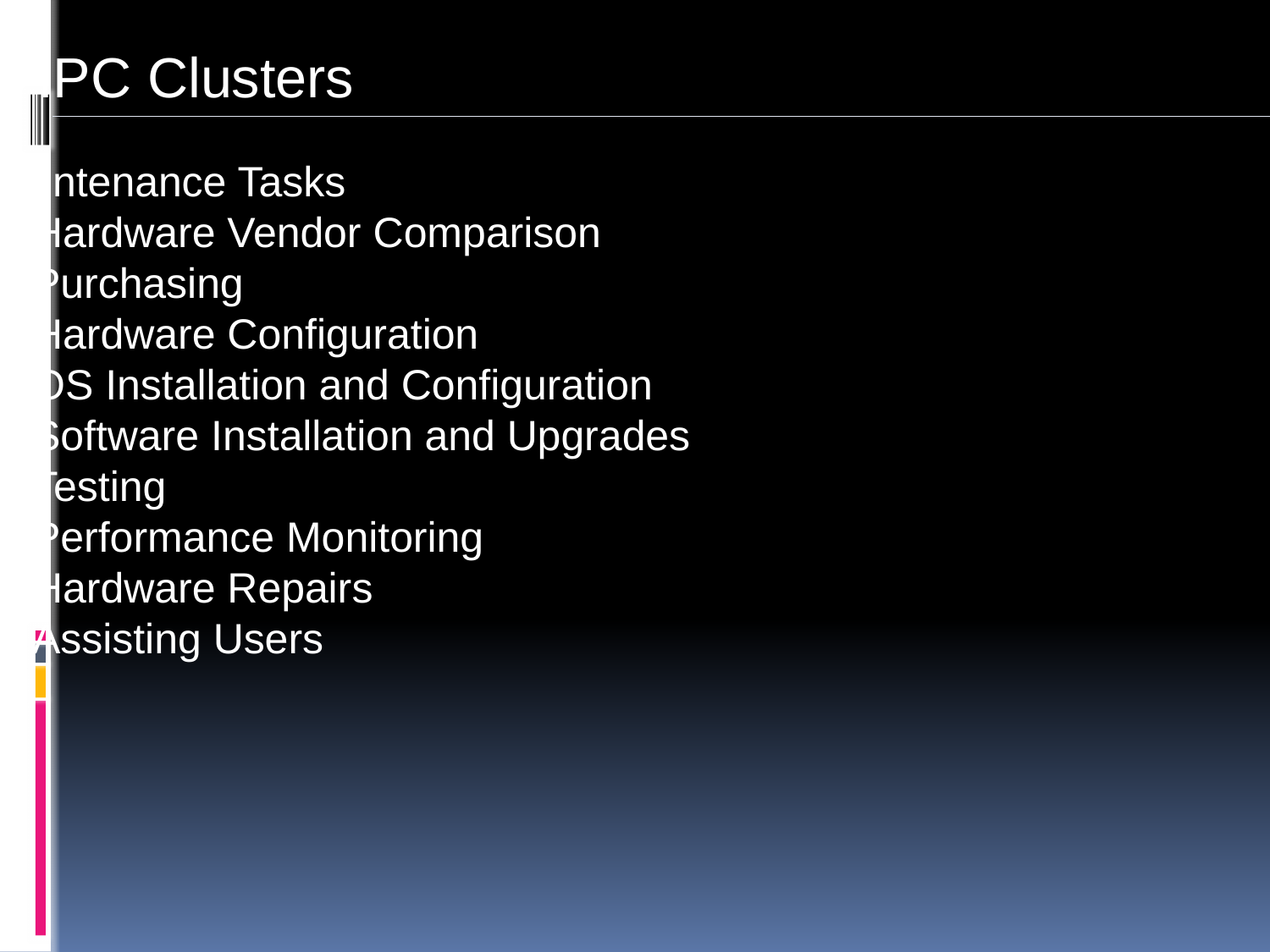

HPC Clusters
Maintenance Tasks
Hardware Vendor Comparison
Purchasing
Hardware Configuration
OS Installation and Configuration
Software Installation and Upgrades
Testing
Performance Monitoring
Hardware Repairs
Assisting Users